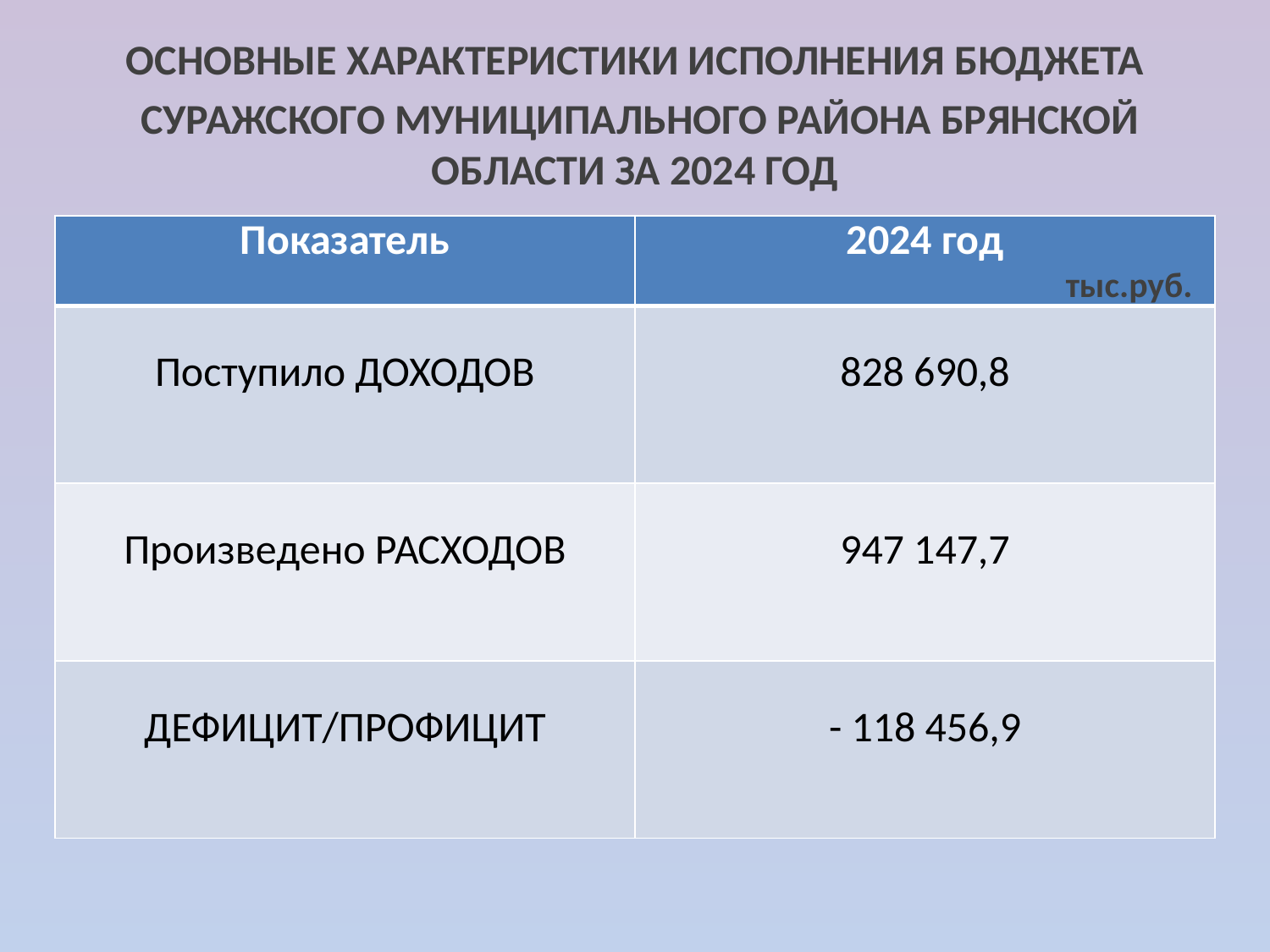

ОСНОВНЫЕ ХАРАКТЕРИСТИКИ ИСПОЛНЕНИЯ БЮДЖЕТА
 СУРАЖСКОГО МУНИЦИПАЛЬНОГО РАЙОНА БРЯНСКОЙ ОБЛАСТИ ЗА 2024 ГОД

| Показатель | 2024 год |
| --- | --- |
| Поступило ДОХОДОВ | 828 690,8 |
| Произведено РАСХОДОВ | 947 147,7 |
| ДЕФИЦИТ/ПРОФИЦИТ | - 118 456,9 |
тыс.руб.